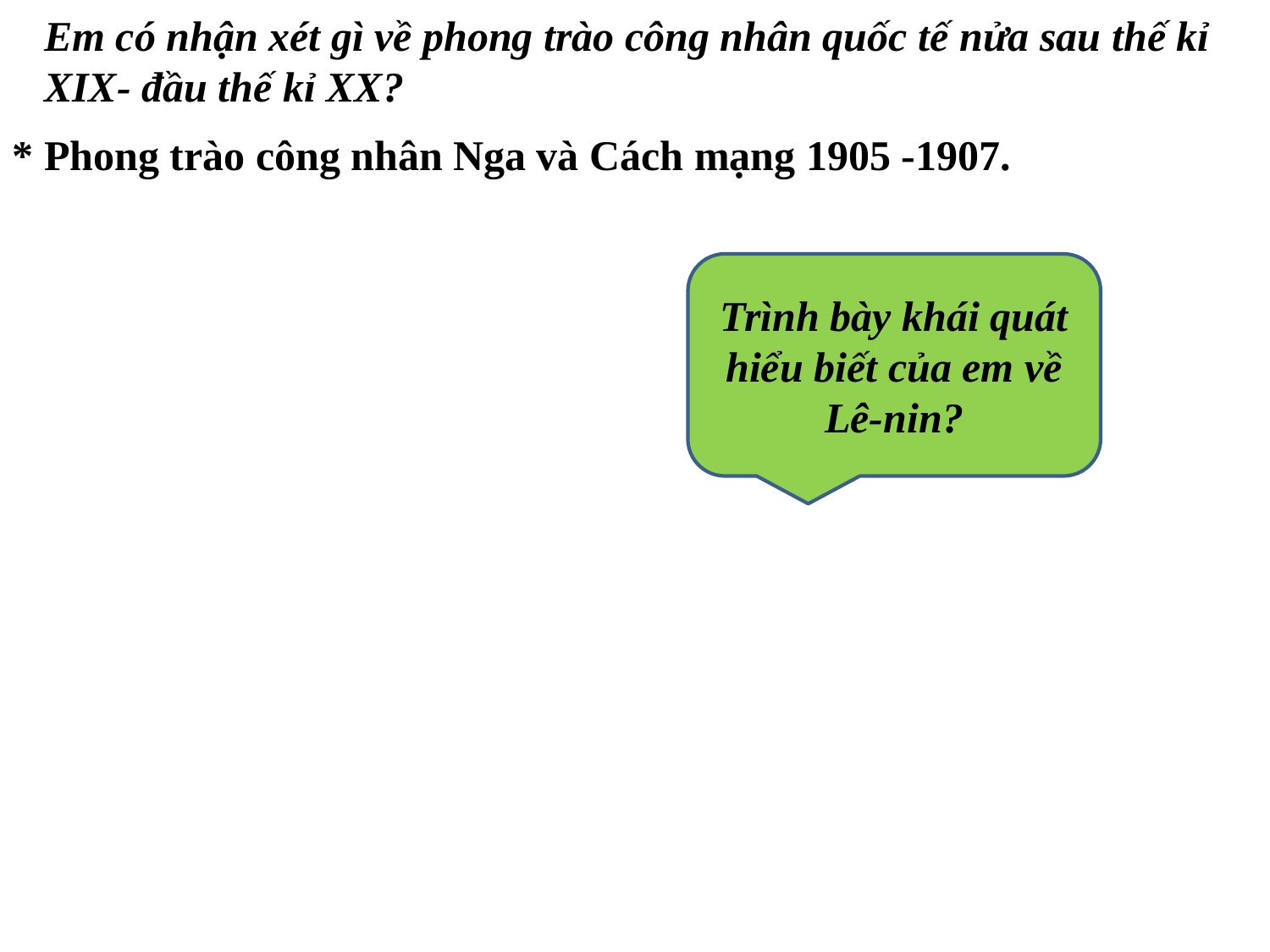

Em có nhận xét gì về phong trào công nhân quốc tế nửa sau thế kỉ XIX- đầu thế kỉ XX?
* Phong trào công nhân Nga và Cách mạng 1905 -1907.
Trình bày khái quát hiểu biết của em về Lê-nin?